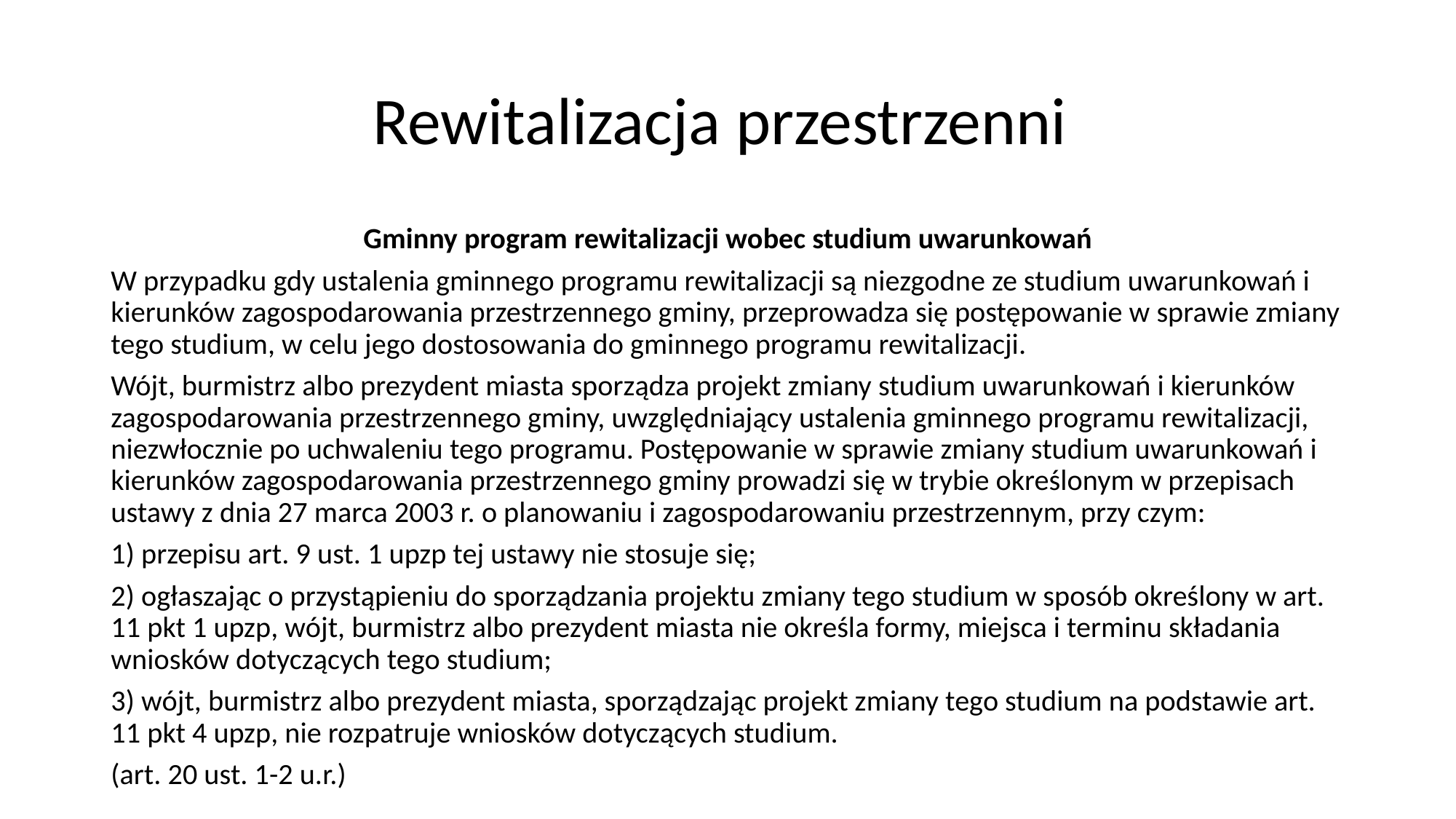

# Rewitalizacja przestrzenni
Gminny program rewitalizacji wobec studium uwarunkowań
W przypadku gdy ustalenia gminnego programu rewitalizacji są niezgodne ze studium uwarunkowań i kierunków zagospodarowania przestrzennego gminy, przeprowadza się postępowanie w sprawie zmiany tego studium, w celu jego dostosowania do gminnego programu rewitalizacji.
Wójt, burmistrz albo prezydent miasta sporządza projekt zmiany studium uwarunkowań i kierunków zagospodarowania przestrzennego gminy, uwzględniający ustalenia gminnego programu rewitalizacji, niezwłocznie po uchwaleniu tego programu. Postępowanie w sprawie zmiany studium uwarunkowań i kierunków zagospodarowania przestrzennego gminy prowadzi się w trybie określonym w przepisach ustawy z dnia 27 marca 2003 r. o planowaniu i zagospodarowaniu przestrzennym, przy czym:
1) przepisu art. 9 ust. 1 upzp tej ustawy nie stosuje się;
2) ogłaszając o przystąpieniu do sporządzania projektu zmiany tego studium w sposób określony w art. 11 pkt 1 upzp, wójt, burmistrz albo prezydent miasta nie określa formy, miejsca i terminu składania wniosków dotyczących tego studium;
3) wójt, burmistrz albo prezydent miasta, sporządzając projekt zmiany tego studium na podstawie art. 11 pkt 4 upzp, nie rozpatruje wniosków dotyczących studium.
(art. 20 ust. 1-2 u.r.)